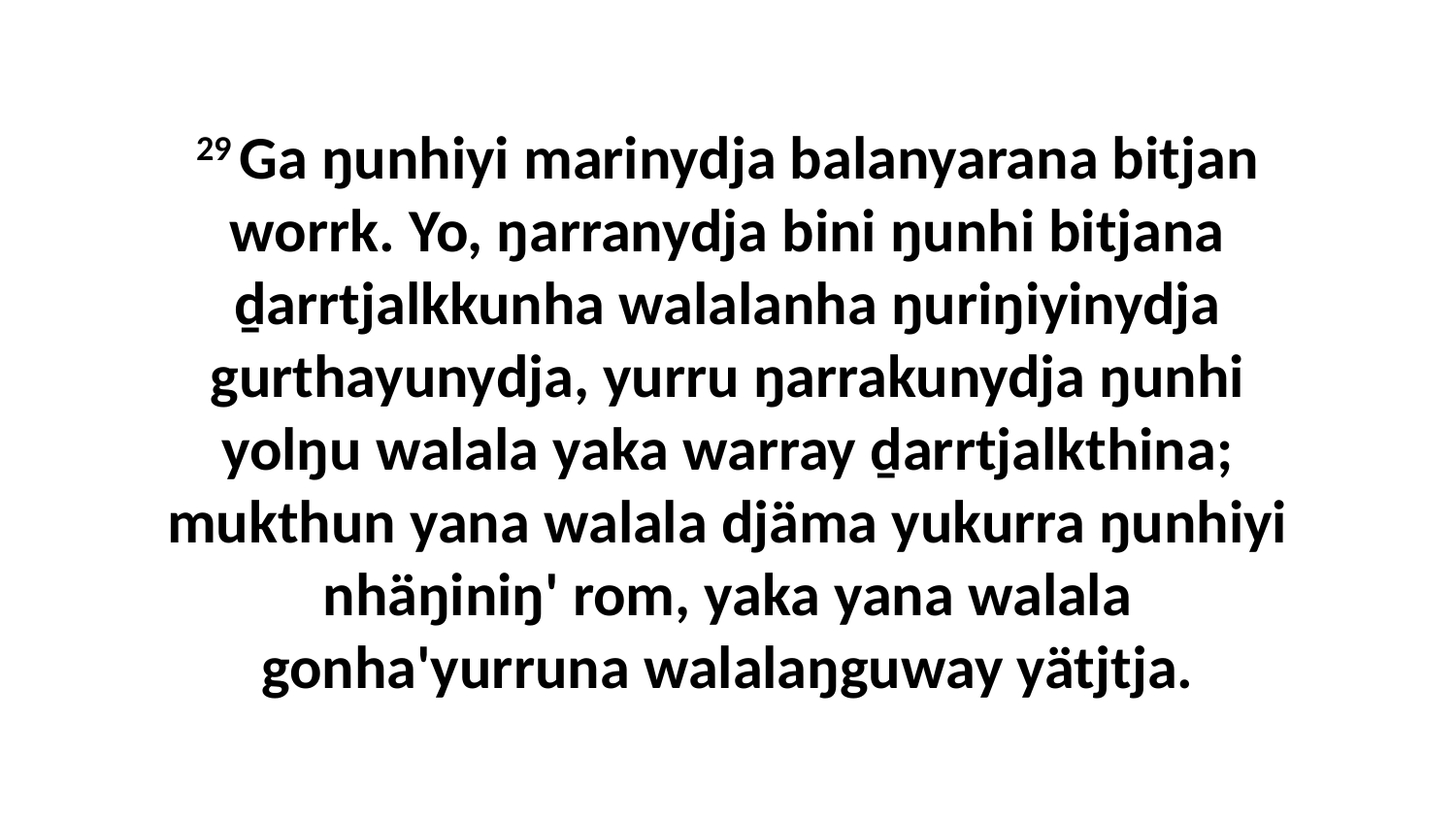

29 Ga ŋunhiyi marinydja balanyarana bitjan worrk. Yo, ŋarranydja bini ŋunhi bitjana ḏarrtjalkkunha walalanha ŋuriŋiyinydja gurthayunydja, yurru ŋarrakunydja ŋunhi yolŋu walala yaka warray ḏarrtjalkthina; mukthun yana walala djäma yukurra ŋunhiyi nhäŋiniŋ' rom, yaka yana walala gonha'yurruna walalaŋguway yätjtja.